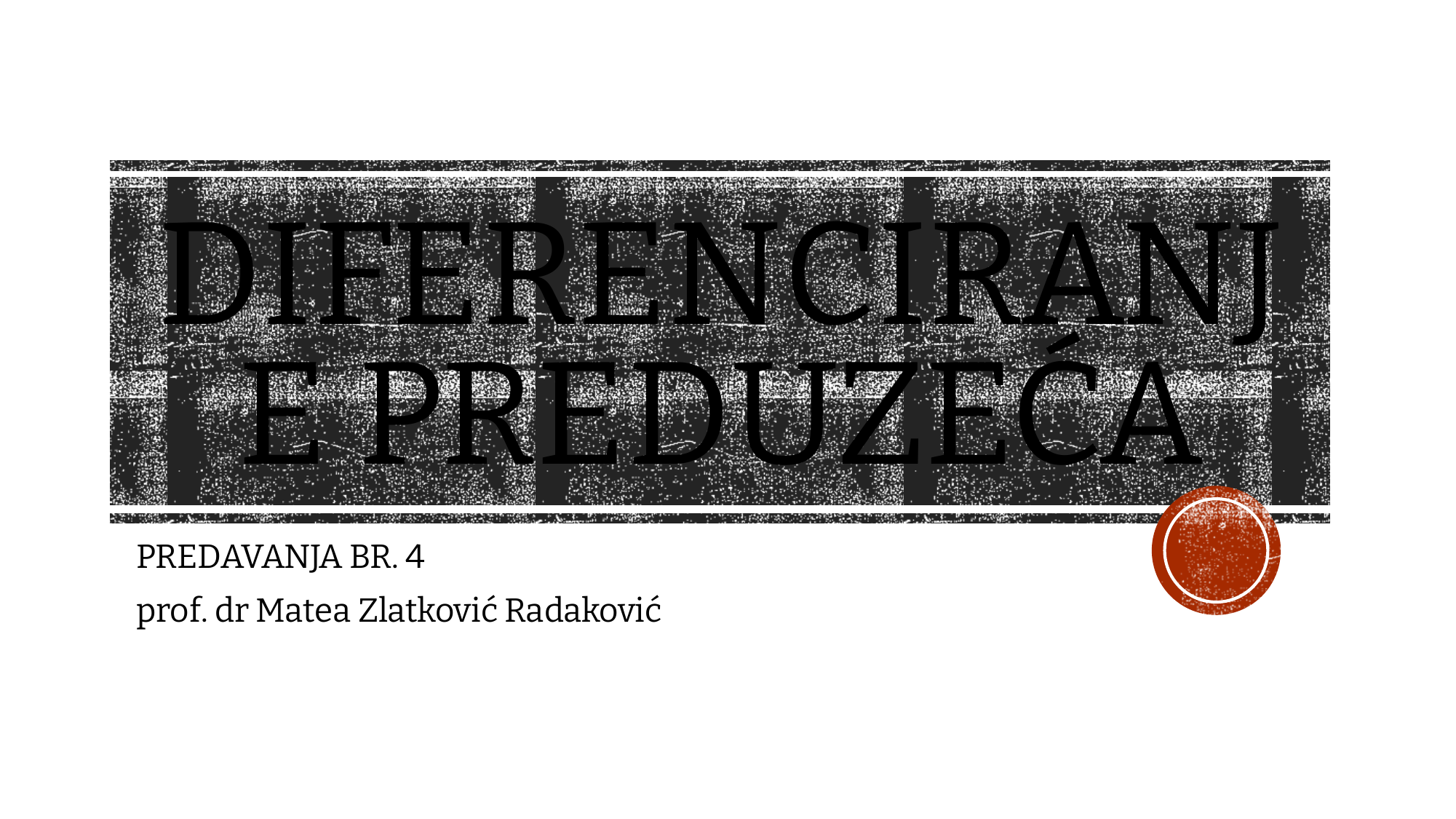

# DIFERENCIRANJE PREDUZEĆA
PREDAVANJA BR. 4
prof. dr Matea Zlatković Radaković